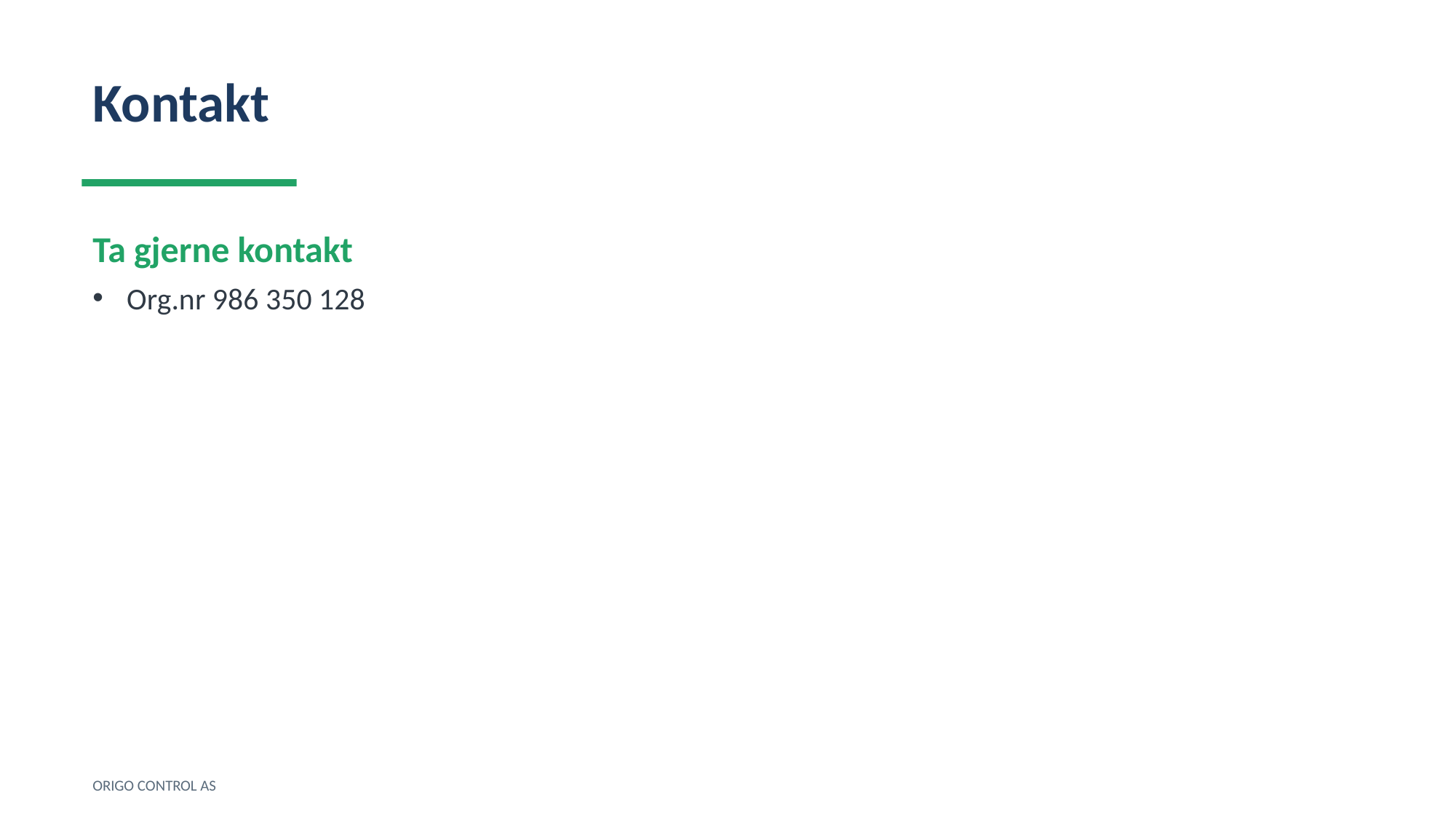

Kontakt

Ta gjerne kontakt
Org.nr 986 350 128
ORIGO CONTROL AS